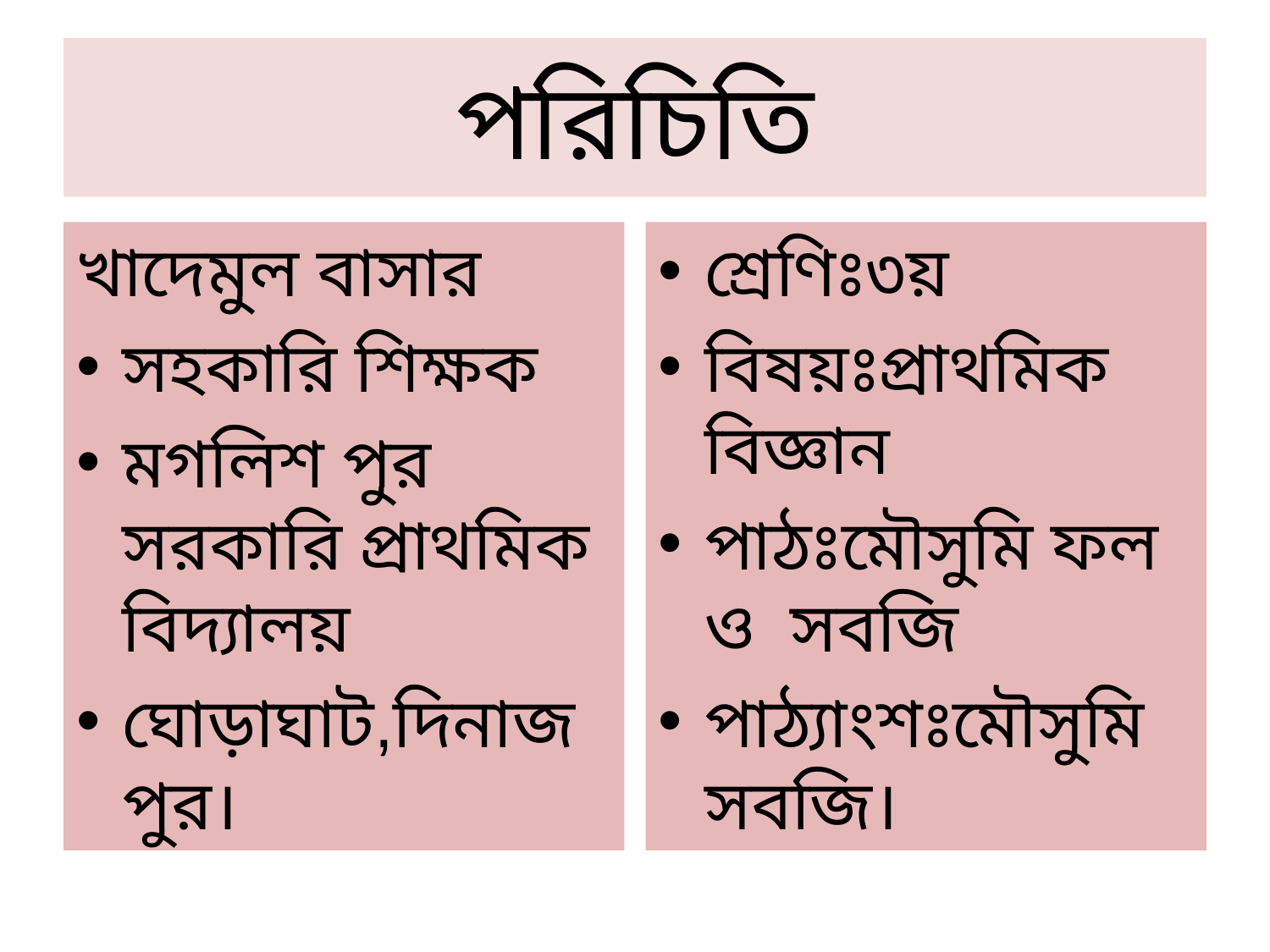

# পরিচিতি
খাদেমুল বাসার
সহকারি শিক্ষক
মগলিশ পুর সরকারি প্রাথমিক বিদ্যালয়
ঘোড়াঘাট,দিনাজপুর।
শ্রেণিঃ৩য়
বিষয়ঃপ্রাথমিক বিজ্ঞান
পাঠঃমৌসুমি ফল ও  সবজি
পাঠ্যাংশঃমৌসুমি সবজি।